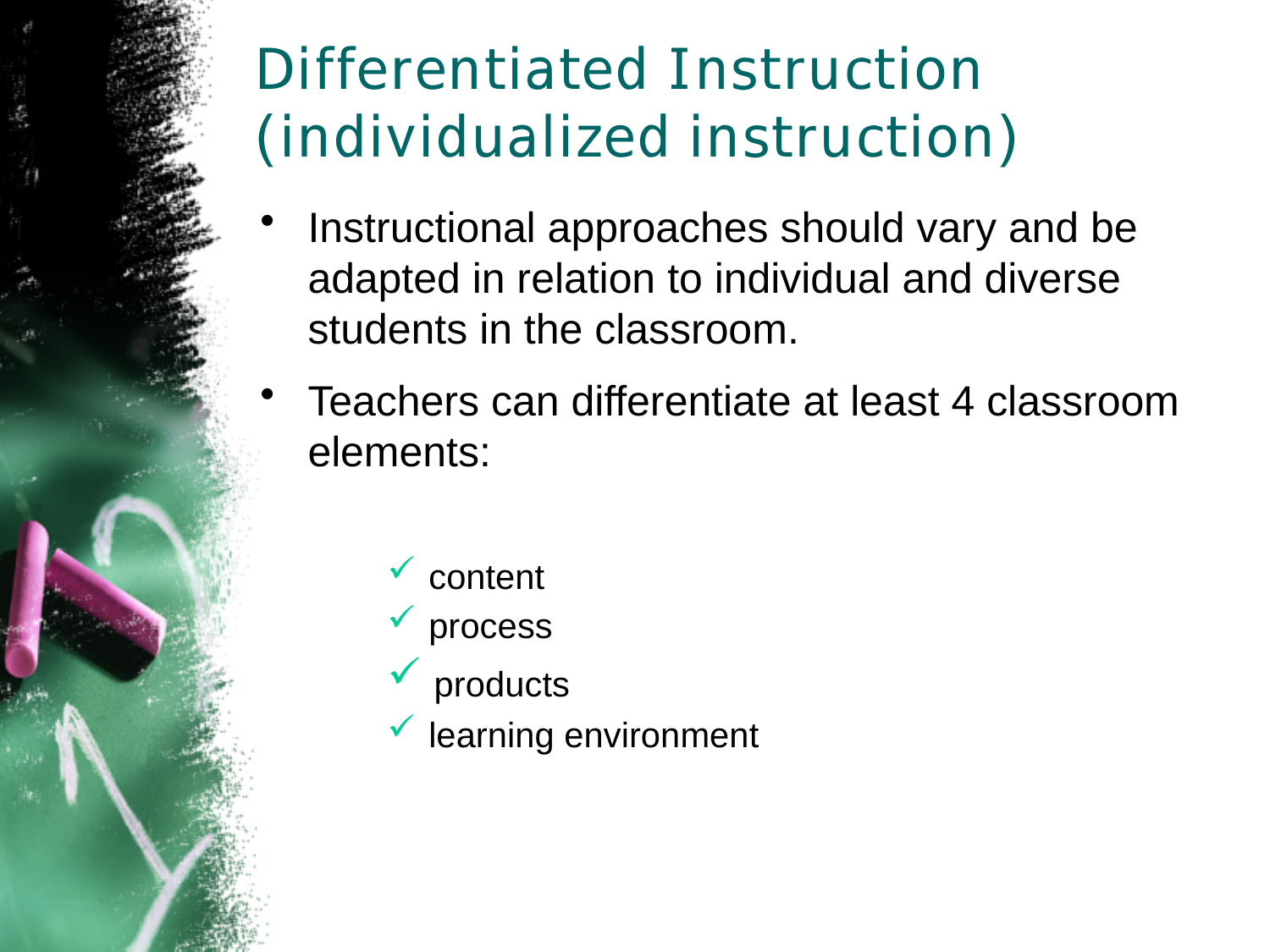

# Differentiated Instruction (individualized instruction)
Instructional approaches should vary and be adapted in relation to individual and diverse students in the classroom.
Teachers can differentiate at least 4 classroom elements:

 content
 process
 products
 learning environment